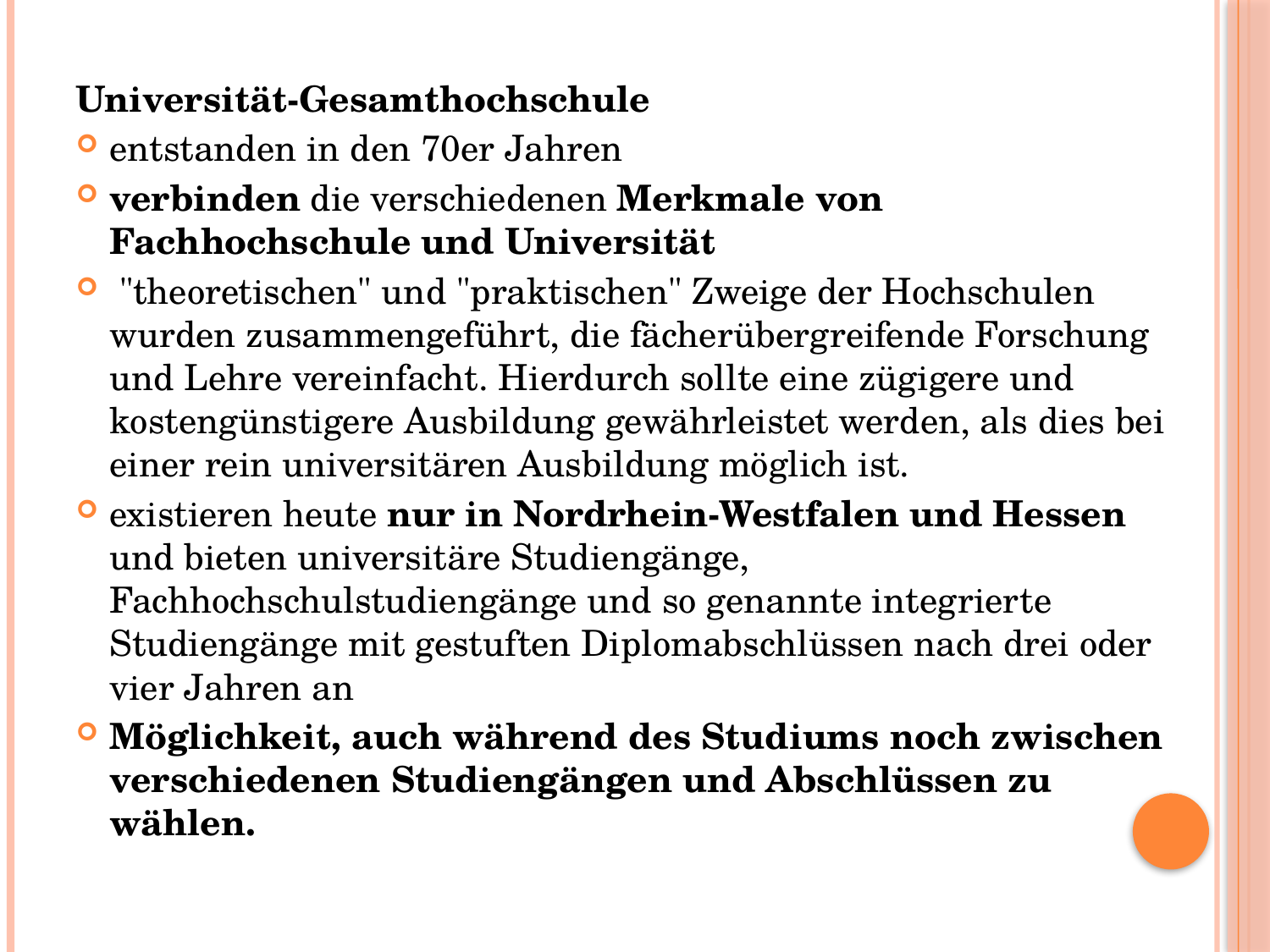

#
Universität-Gesamthochschule
entstanden in den 70er Jahren
verbinden die verschiedenen Merkmale von Fachhochschule und Universität
 "theoretischen" und "praktischen" Zweige der Hochschulen wurden zusammengeführt, die fächerübergreifende Forschung und Lehre vereinfacht. Hierdurch sollte eine zügigere und kostengünstigere Ausbildung gewährleistet werden, als dies bei einer rein universitären Ausbildung möglich ist.
existieren heute nur in Nordrhein-Westfalen und Hessen und bieten universitäre Studiengänge, Fachhochschulstudiengänge und so genannte integrierte Studiengänge mit gestuften Diplomabschlüssen nach drei oder vier Jahren an
Möglichkeit, auch während des Studiums noch zwischen verschiedenen Studiengängen und Abschlüssen zu wählen.